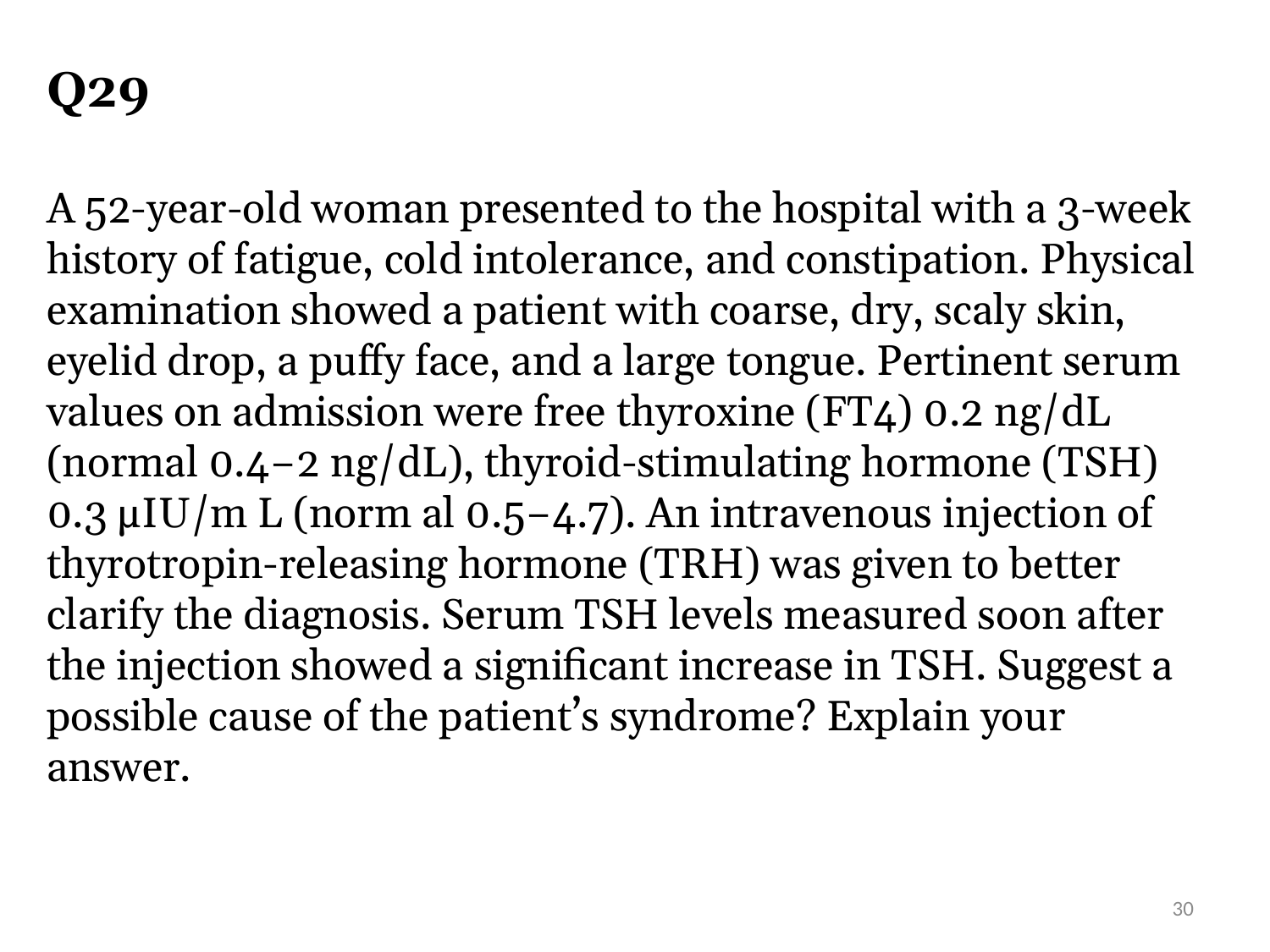

# Q29
A 52-year-old woman presented to the hospital with a 3-week history of fatigue, cold intolerance, and constipation. Physical examination showed a patient with coarse, dry, scaly skin, eyelid drop, a puffy face, and a large tongue. Pertinent serum values on admission were free thyroxine (FT4) 0.2 ng/dL (normal 0.4−2 ng/dL), thyroid-stimulating hormone (TSH) 0.3 µIU/m L (norm al 0.5−4.7). An intravenous injection of thyrotropin-releasing hormone (TRH) was given to better clarify the diagnosis. Serum TSH levels measured soon after the injection showed a significant increase in TSH. Suggest a possible cause of the patient’s syndrome? Explain your answer.
30